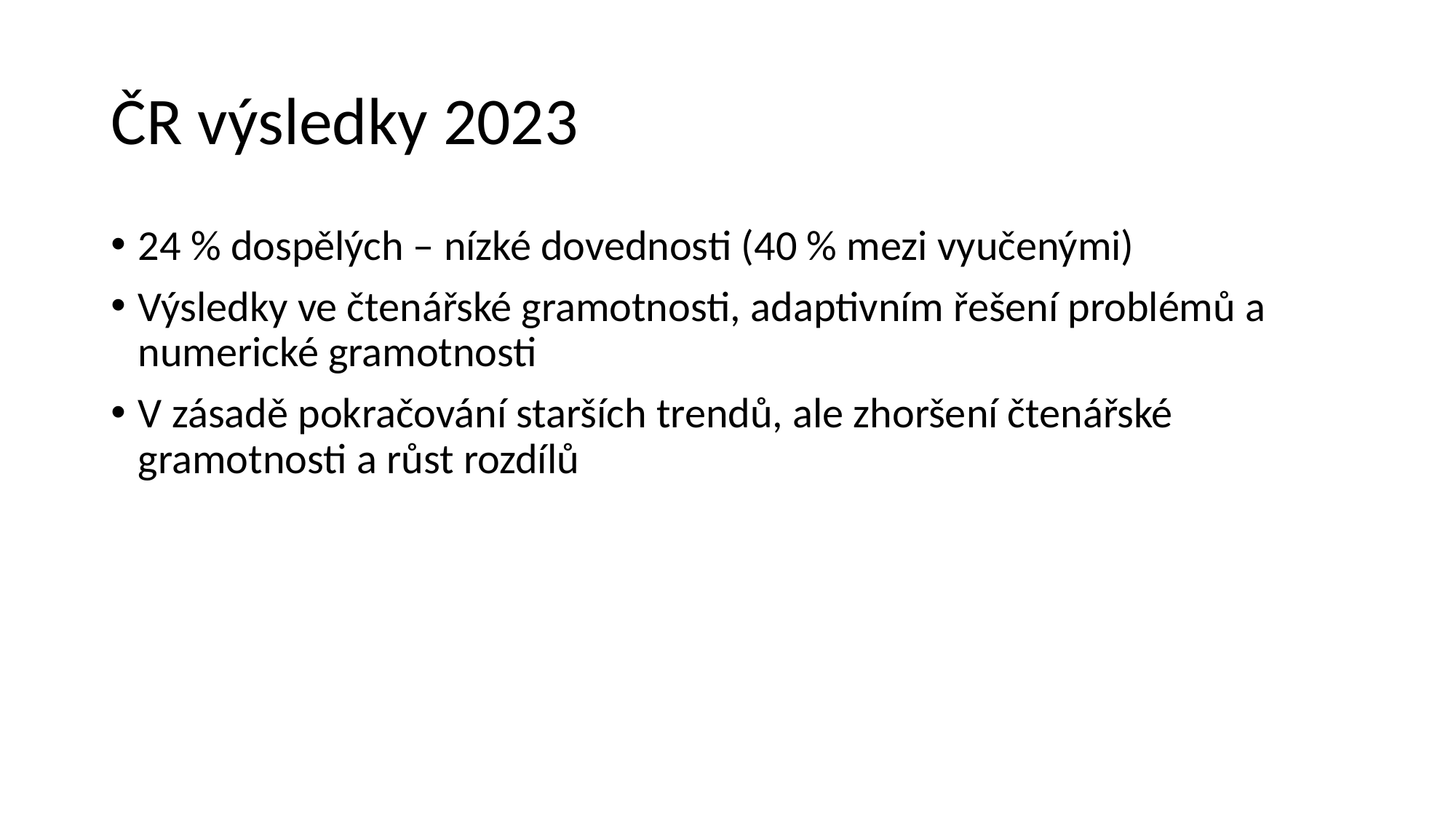

# ČR výsledky 2023
24 % dospělých – nízké dovednosti (40 % mezi vyučenými)
Výsledky ve čtenářské gramotnosti, adaptivním řešení problémů a numerické gramotnosti
V zásadě pokračování starších trendů, ale zhoršení čtenářské gramotnosti a růst rozdílů